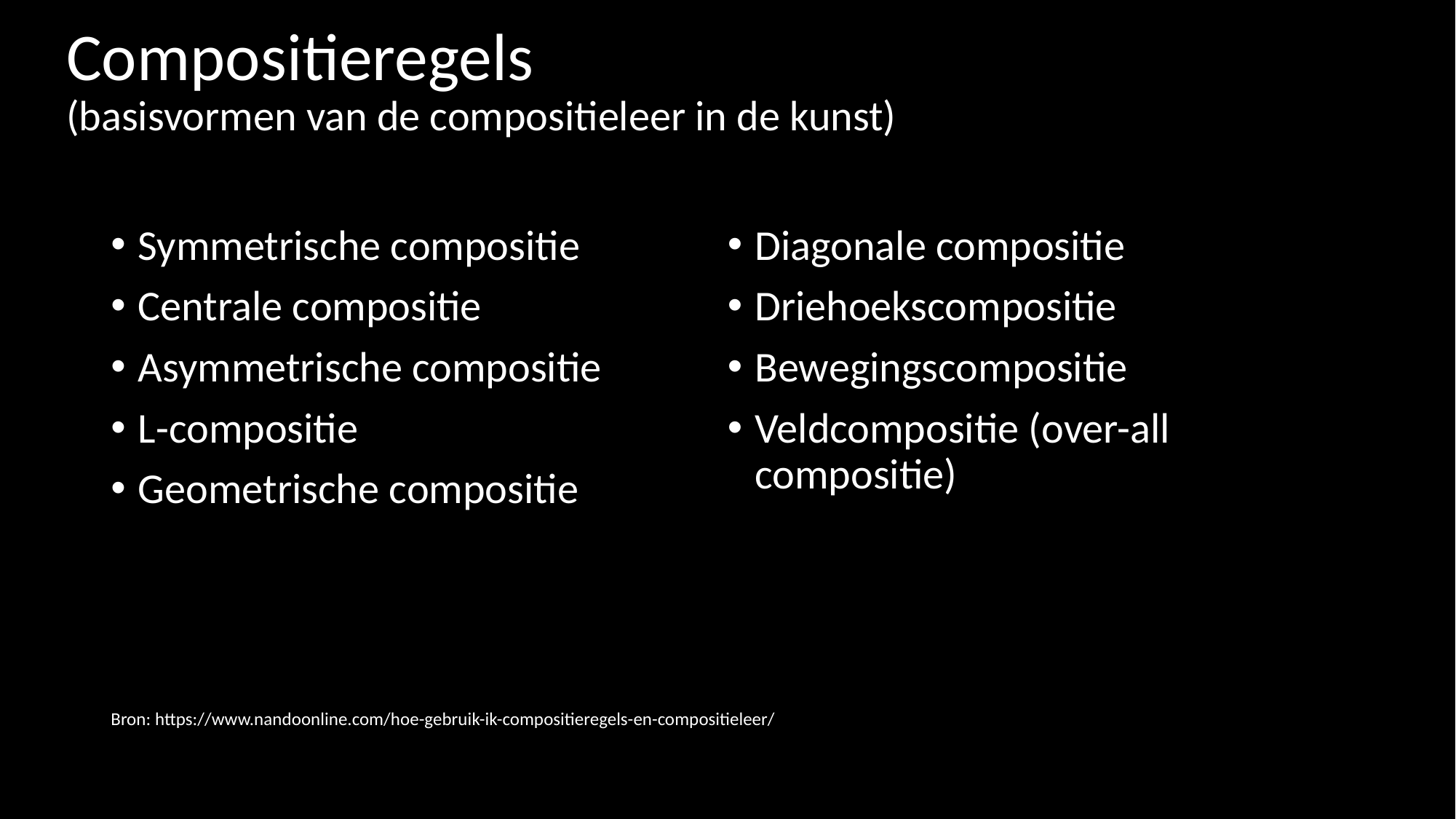

# Compositieregels (basisvormen van de compositieleer in de kunst)
Symmetrische compositie
Centrale compositie
Asymmetrische compositie
L-compositie
Geometrische compositie
Diagonale compositie
Driehoekscompositie
Bewegingscompositie
Veldcompositie (over-all compositie)
Bron: https://www.nandoonline.com/hoe-gebruik-ik-compositieregels-en-compositieleer/